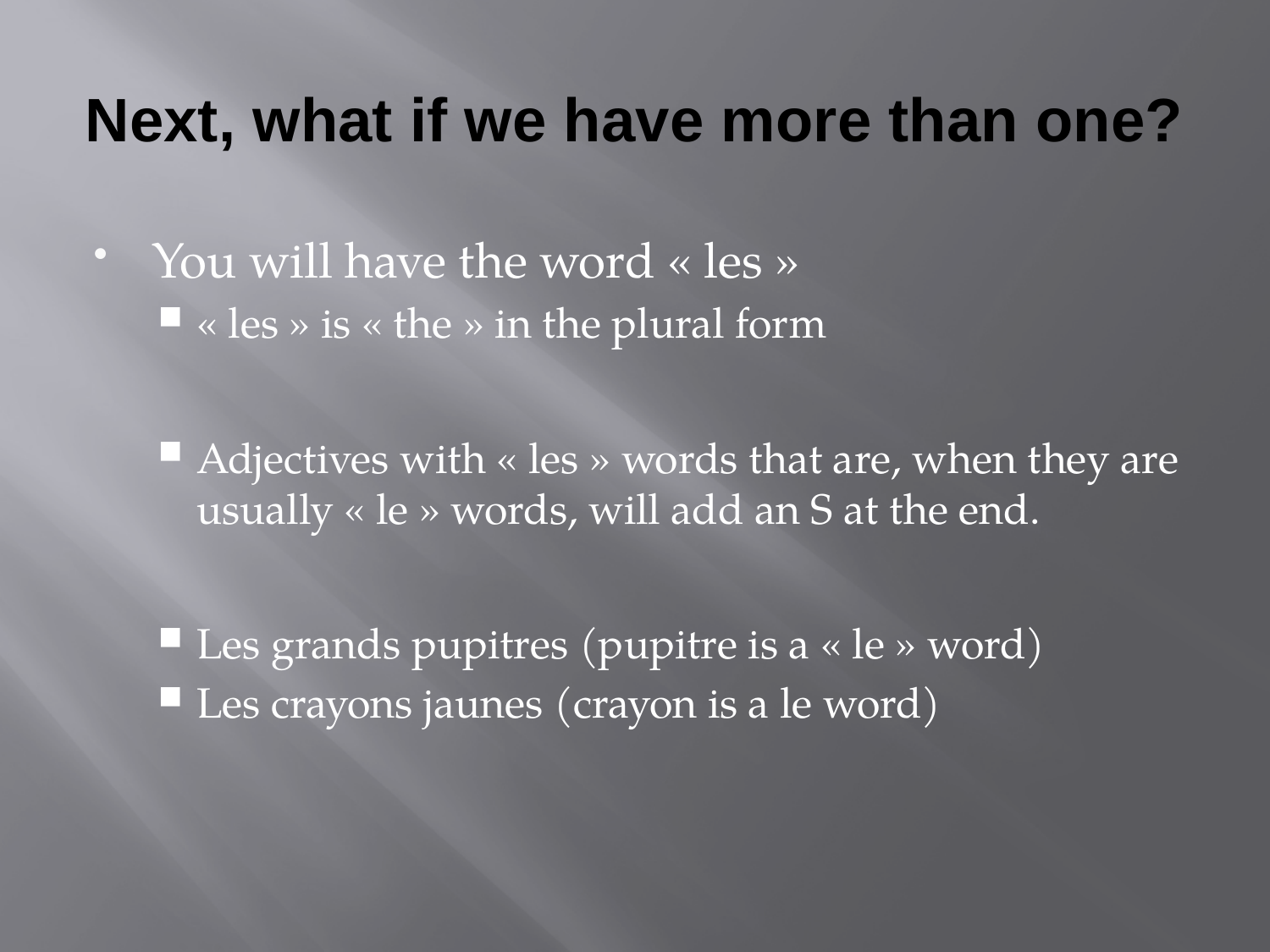

# Next, what if we have more than one?
You will have the word « les »
« les » is « the » in the plural form

Adjectives with « les » words that are, when they are usually « le » words, will add an S at the end.

Les grands pupitres (pupitre is a « le » word)
Les crayons jaunes (crayon is a le word)